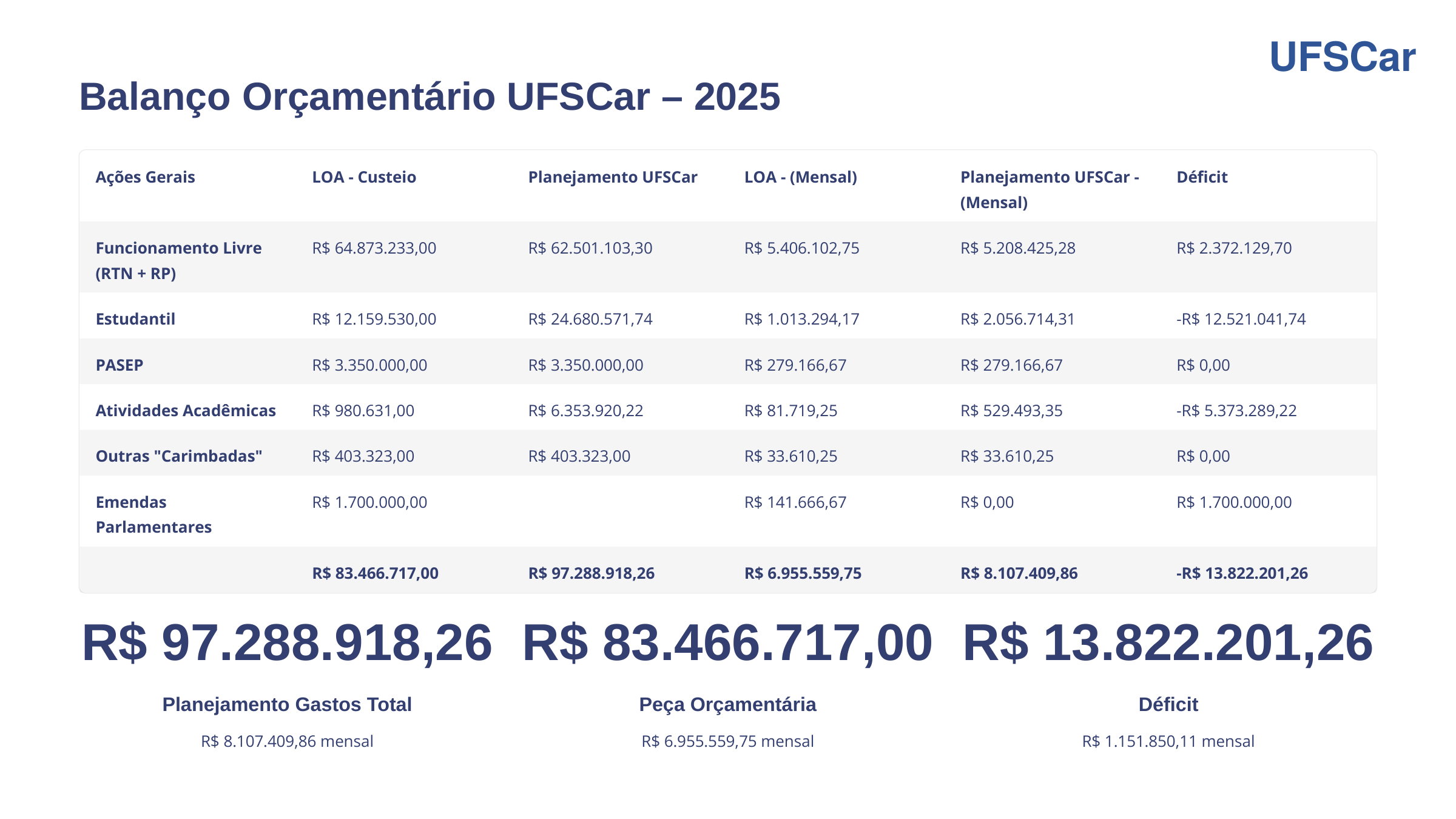

UFSCar
Balanço Orçamentário UFSCar – 2025

Ações Gerais
LOA - Custeio
Planejamento UFSCar
LOA - (Mensal)
Planejamento UFSCar - (Mensal)
Déficit

Funcionamento Livre (RTN + RP)
R$ 64.873.233,00
R$ 62.501.103,30
R$ 5.406.102,75
R$ 5.208.425,28
R$ 2.372.129,70

Estudantil
R$ 12.159.530,00
R$ 24.680.571,74
R$ 1.013.294,17
R$ 2.056.714,31
-R$ 12.521.041,74

PASEP
R$ 3.350.000,00
R$ 3.350.000,00
R$ 279.166,67
R$ 279.166,67
R$ 0,00

Atividades Acadêmicas
R$ 980.631,00
R$ 6.353.920,22
R$ 81.719,25
R$ 529.493,35
-R$ 5.373.289,22

Outras "Carimbadas"
R$ 403.323,00
R$ 403.323,00
R$ 33.610,25
R$ 33.610,25
R$ 0,00

Emendas Parlamentares
R$ 1.700.000,00

R$ 141.666,67
R$ 0,00
R$ 1.700.000,00

R$ 83.466.717,00
R$ 97.288.918,26
R$ 6.955.559,75
R$ 8.107.409,86
-R$ 13.822.201,26
R$ 97.288.918,26
R$ 83.466.717,00
R$ 13.822.201,26
Planejamento Gastos Total
Peça Orçamentária
Déficit
R$ 8.107.409,86 mensal
R$ 6.955.559,75 mensal
R$ 1.151.850,11 mensal